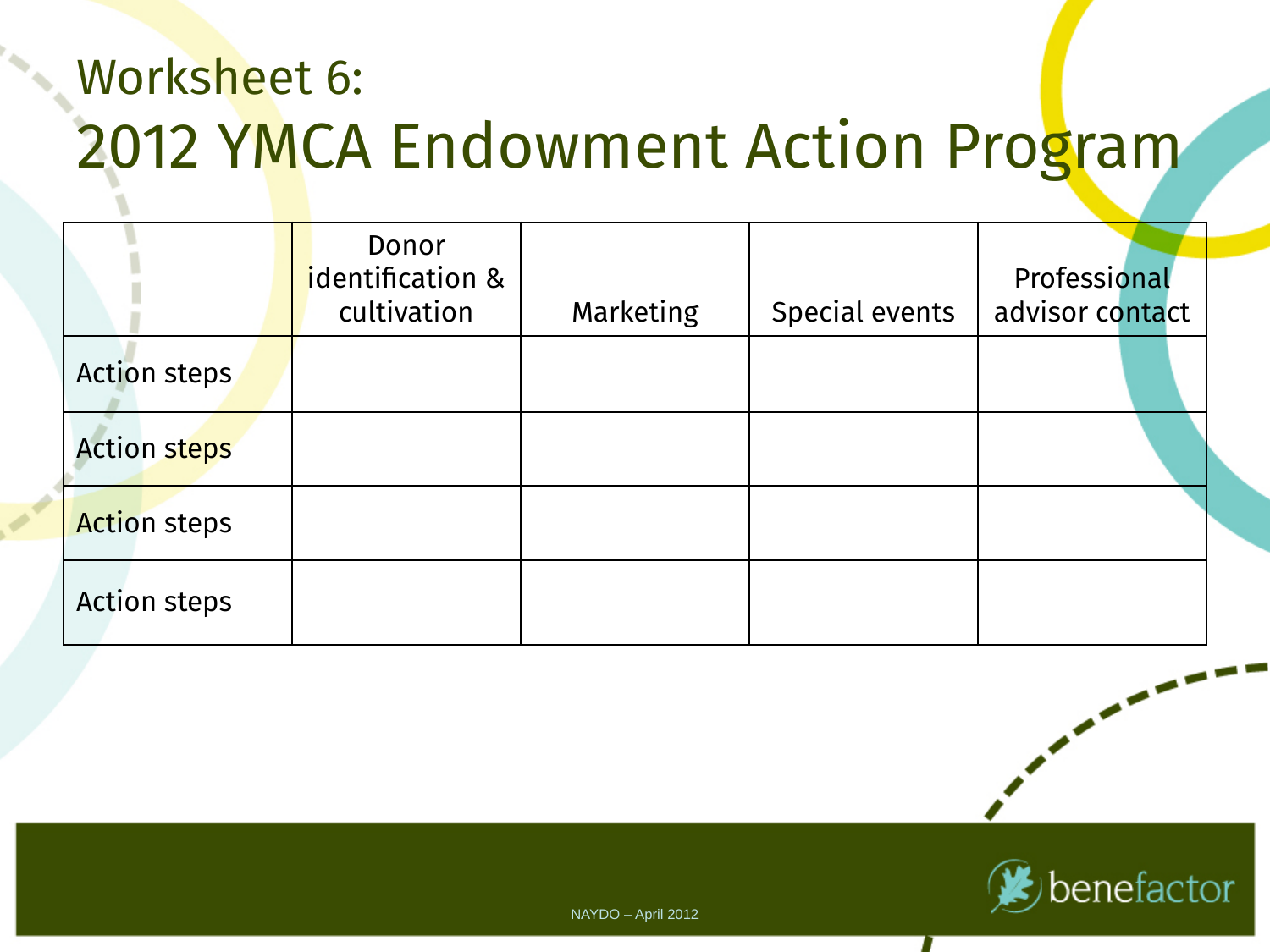

# Worksheet 6: 2012 YMCA Endowment Action Program
|  | Donor identification & cultivation | Marketing | Special events | Professional advisor contact |
| --- | --- | --- | --- | --- |
| Action steps |  |  |  |  |
| Action steps |  |  |  |  |
| Action steps |  |  |  |  |
| Action steps |  |  |  |  |
NAYDO – April 2012